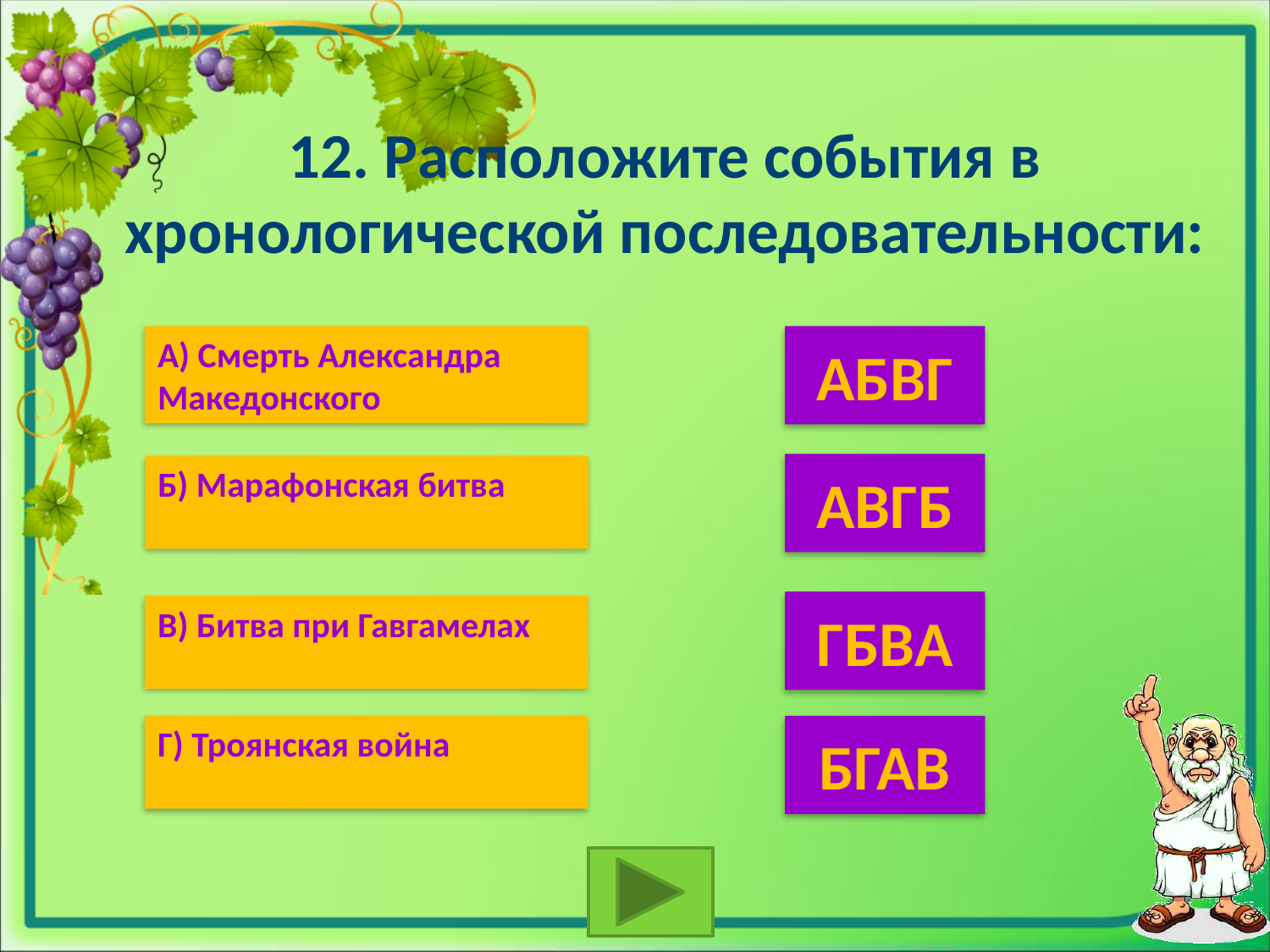

12. Расположите события в хронологической последовательности:
А) Смерть Александра Македонского
АБВГ
АВГБ
Б) Марафонская битва

ГБВА
В) Битва при Гавгамелах

Г) Троянская война

БГАВ